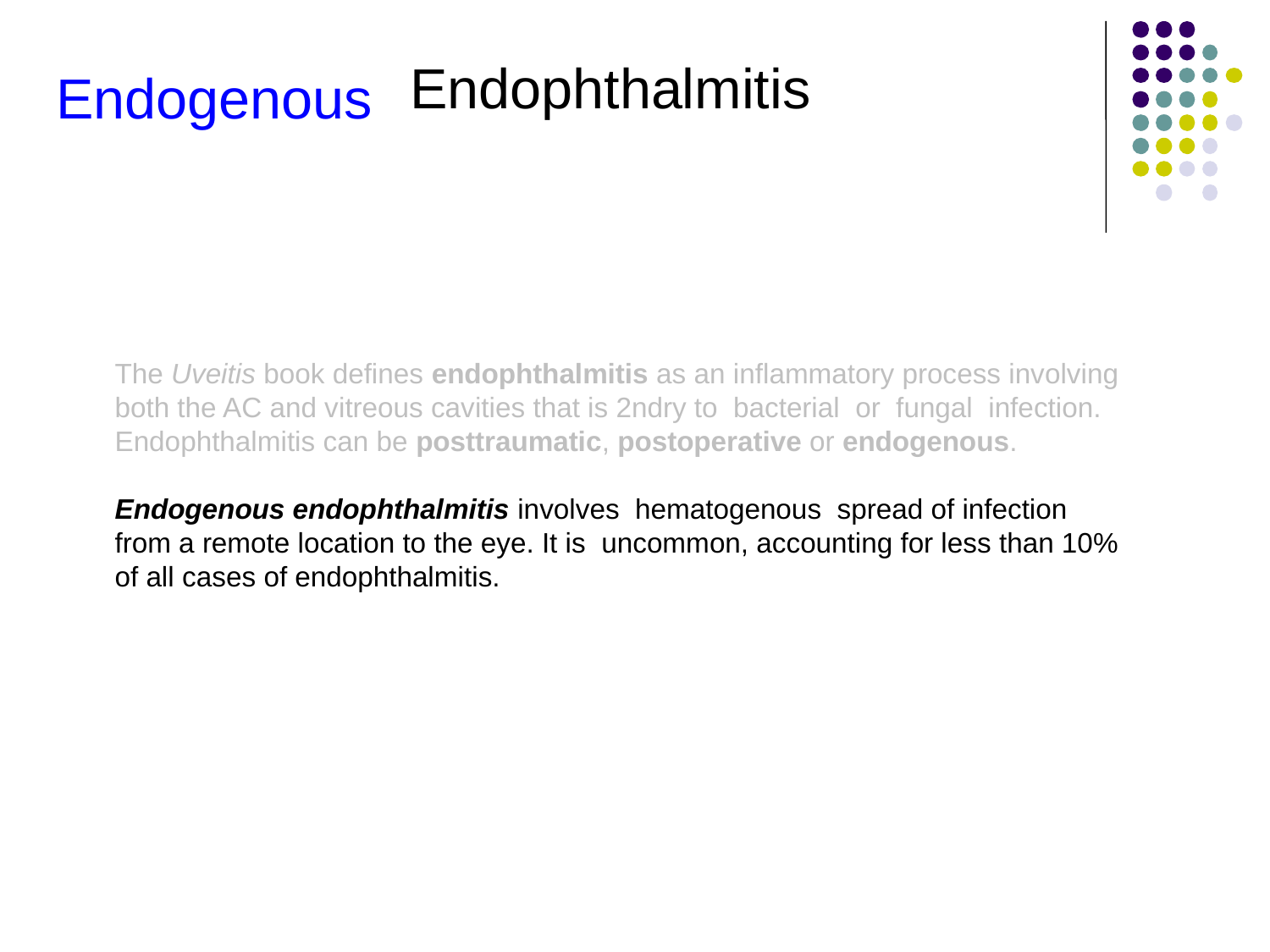

Endophthalmitis
Endogenous
The Uveitis book defines endophthalmitis as an inflammatory process involving both the AC and vitreous cavities that is 2ndry to  bacterial  or  fungal  infection. Endophthalmitis can be posttraumatic, postoperative or endogenous.

Endogenous endophthalmitis involves  hematogenous  spread of infection from a remote location to the eye. It is  uncommon, accounting for less than 10% of all cases of endophthalmitis.